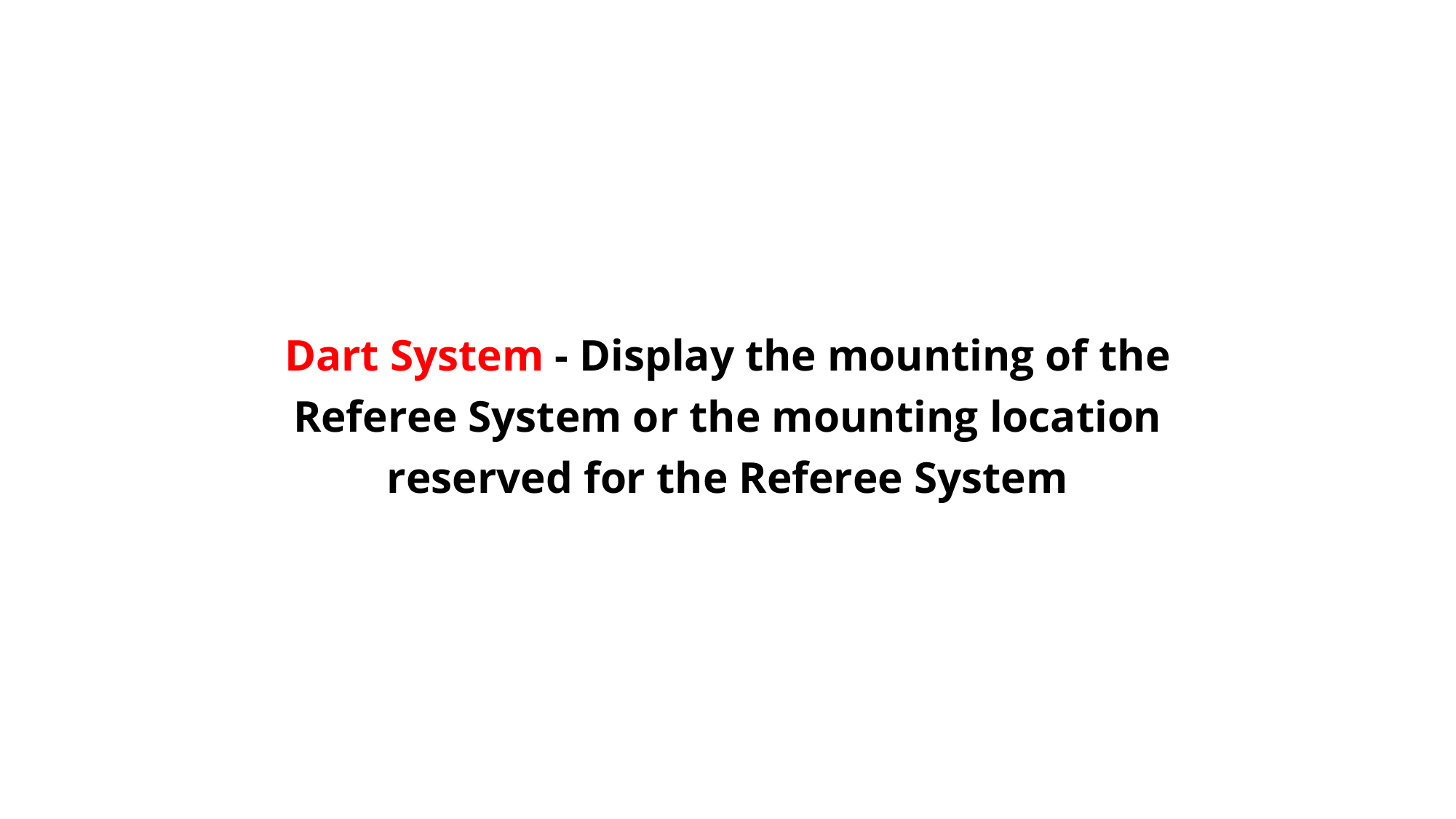

Dart System - Display the mounting of the Referee System or the mounting location reserved for the Referee System